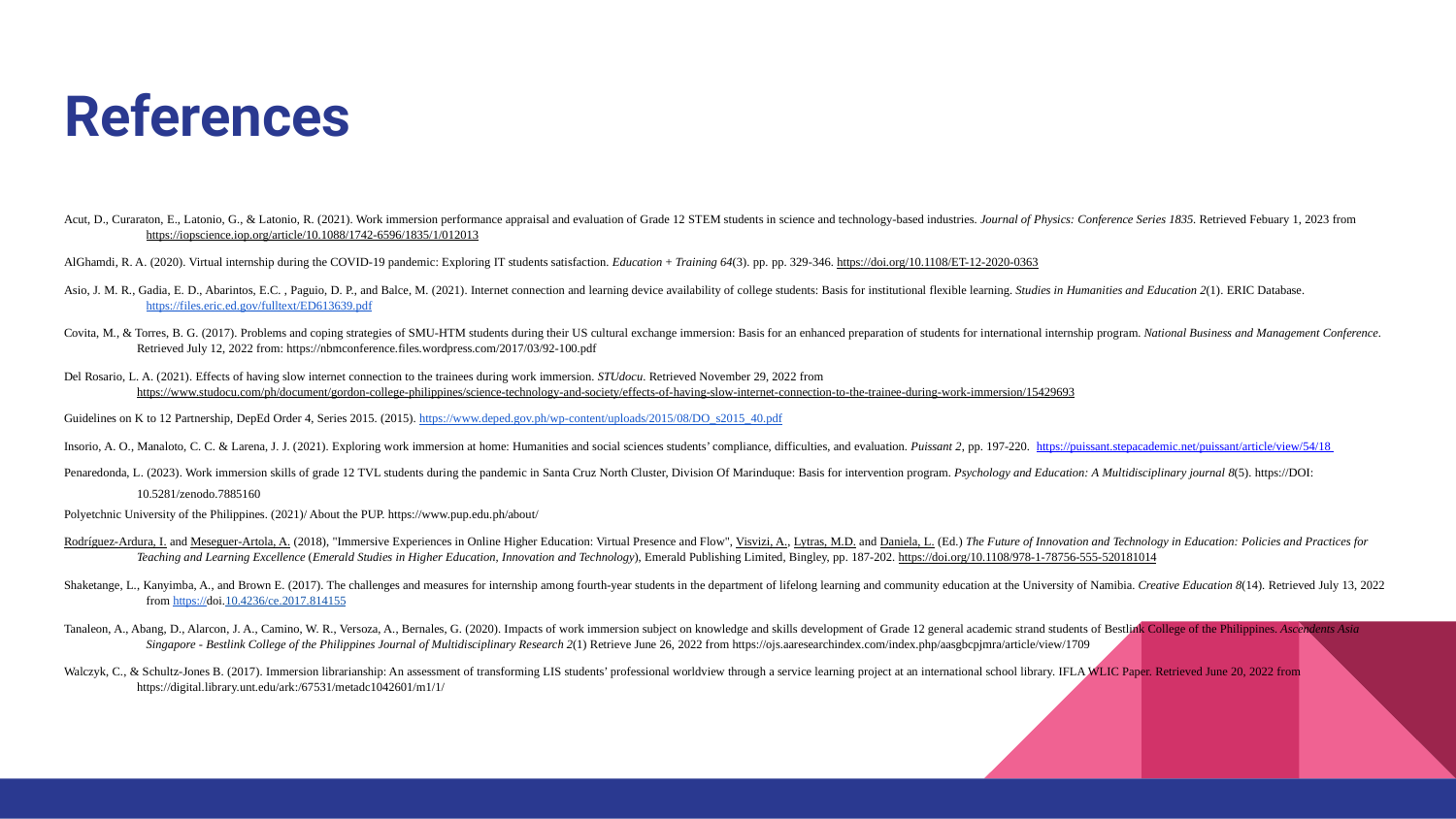

# References
Acut, D., Curaraton, E., Latonio, G., & Latonio, R. (2021). Work immersion performance appraisal and evaluation of Grade 12 STEM students in science and technology-based industries. Journal of Physics: Conference Series 1835. Retrieved Febuary 1, 2023 from https://iopscience.iop.org/article/10.1088/1742-6596/1835/1/012013
AlGhamdi, R. A. (2020). Virtual internship during the COVID-19 pandemic: Exploring IT students satisfaction. Education + Training 64(3). pp. pp. 329-346. https://doi.org/10.1108/ET-12-2020-0363
Asio, J. M. R., Gadia, E. D., Abarintos, E.C. , Paguio, D. P., and Balce, M. (2021). Internet connection and learning device availability of college students: Basis for institutional flexible learning. Studies in Humanities and Education 2(1). ERIC Database. https://files.eric.ed.gov/fulltext/ED613639.pdf
Covita, M., & Torres, B. G. (2017). Problems and coping strategies of SMU-HTM students during their US cultural exchange immersion: Basis for an enhanced preparation of students for international internship program. National Business and Management Conference. Retrieved July 12, 2022 from: https://nbmconference.files.wordpress.com/2017/03/92-100.pdf
Del Rosario, L. A. (2021). Effects of having slow internet connection to the trainees during work immersion. STUdocu. Retrieved November 29, 2022 from https://www.studocu.com/ph/document/gordon-college-philippines/science-technology-and-society/effects-of-having-slow-internet-connection-to-the-trainee-during-work-immersion/15429693
Guidelines on K to 12 Partnership, DepEd Order 4, Series 2015. (2015). https://www.deped.gov.ph/wp-content/uploads/2015/08/DO_s2015_40.pdf
Insorio, A. O., Manaloto, C. C. & Larena, J. J. (2021). Exploring work immersion at home: Humanities and social sciences students’ compliance, difficulties, and evaluation. Puissant 2, pp. 197-220.  https://puissant.stepacademic.net/puissant/article/view/54/18
Penaredonda, L. (2023). Work immersion skills of grade 12 TVL students during the pandemic in Santa Cruz North Cluster, Division Of Marinduque: Basis for intervention program. Psychology and Education: A Multidisciplinary journal 8(5). https://DOI:
10.5281/zenodo.7885160
Polyetchnic University of the Philippines. (2021)/ About the PUP. https://www.pup.edu.ph/about/
Rodríguez-Ardura, I. and Meseguer-Artola, A. (2018), "Immersive Experiences in Online Higher Education: Virtual Presence and Flow", Visvizi, A., Lytras, M.D. and Daniela, L. (Ed.) The Future of Innovation and Technology in Education: Policies and Practices for Teaching and Learning Excellence (Emerald Studies in Higher Education, Innovation and Technology), Emerald Publishing Limited, Bingley, pp. 187-202. https://doi.org/10.1108/978-1-78756-555-520181014
Shaketange, L., Kanyimba, A., and Brown E. (2017). The challenges and measures for internship among fourth-year students in the department of lifelong learning and community education at the University of Namibia. Creative Education 8(14). Retrieved July 13, 2022 from https://doi.10.4236/ce.2017.814155
Tanaleon, A., Abang, D., Alarcon, J. A., Camino, W. R., Versoza, A., Bernales, G. (2020). Impacts of work immersion subject on knowledge and skills development of Grade 12 general academic strand students of Bestlink College of the Philippines. Ascendents Asia Singapore - Bestlink College of the Philippines Journal of Multidisciplinary Research 2(1) Retrieve June 26, 2022 from https://ojs.aaresearchindex.com/index.php/aasgbcpjmra/article/view/1709
Walczyk, C., & Schultz-Jones B. (2017). Immersion librarianship: An assessment of transforming LIS students’ professional worldview through a service learning project at an international school library. IFLA WLIC Paper. Retrieved June 20, 2022 from https://digital.library.unt.edu/ark:/67531/metadc1042601/m1/1/